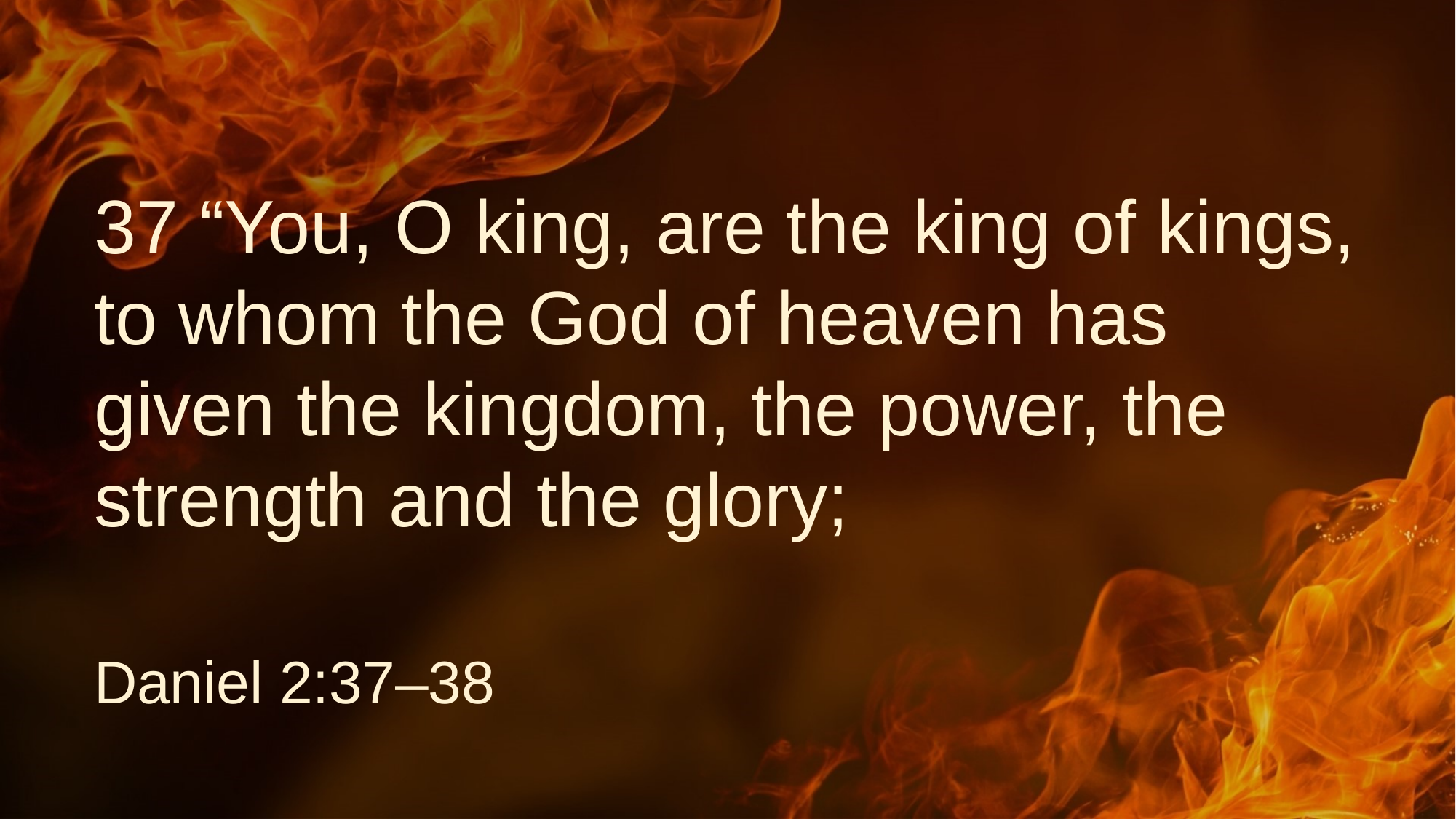

# 37 “You, O king, are the king of kings, to whom the God of heaven has given the kingdom, the power, the strength and the glory;
Daniel 2:37–38